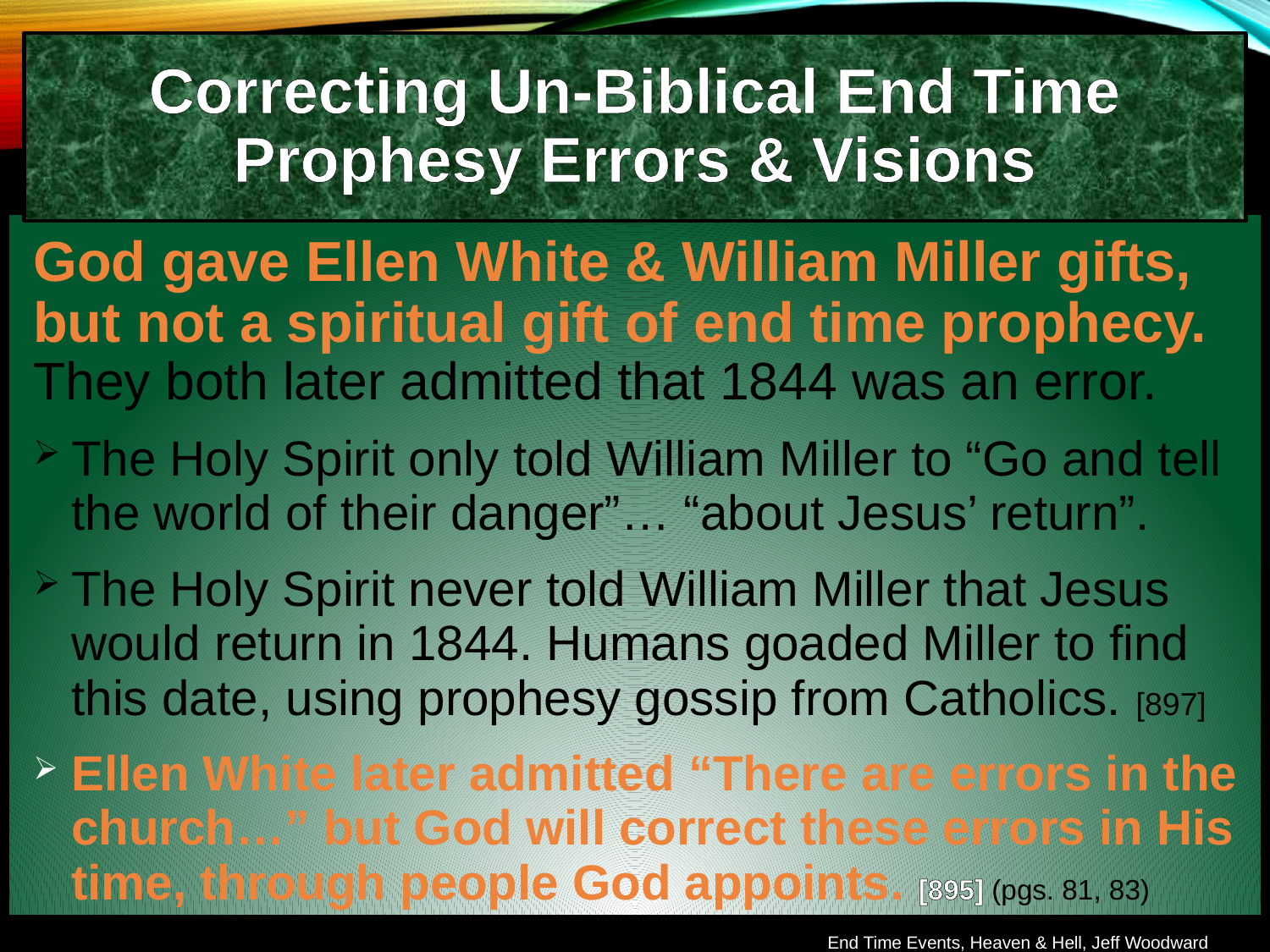

Correcting Un-Biblical End Time Prophesy Errors & Visions
God gave Ellen White & William Miller gifts, but not a spiritual gift of end time prophecy. They both later admitted that 1844 was an error.
The Holy Spirit only told William Miller to “Go and tell the world of their danger”… “about Jesus’ return”.
The Holy Spirit never told William Miller that Jesus would return in 1844. Humans goaded Miller to find this date, using prophesy gossip from Catholics. [897]
Ellen White later admitted “There are errors in the church…” but God will correct these errors in His time, through people God appoints. [895] (pgs. 81, 83)
End Time Events, Heaven & Hell, Jeff Woodward